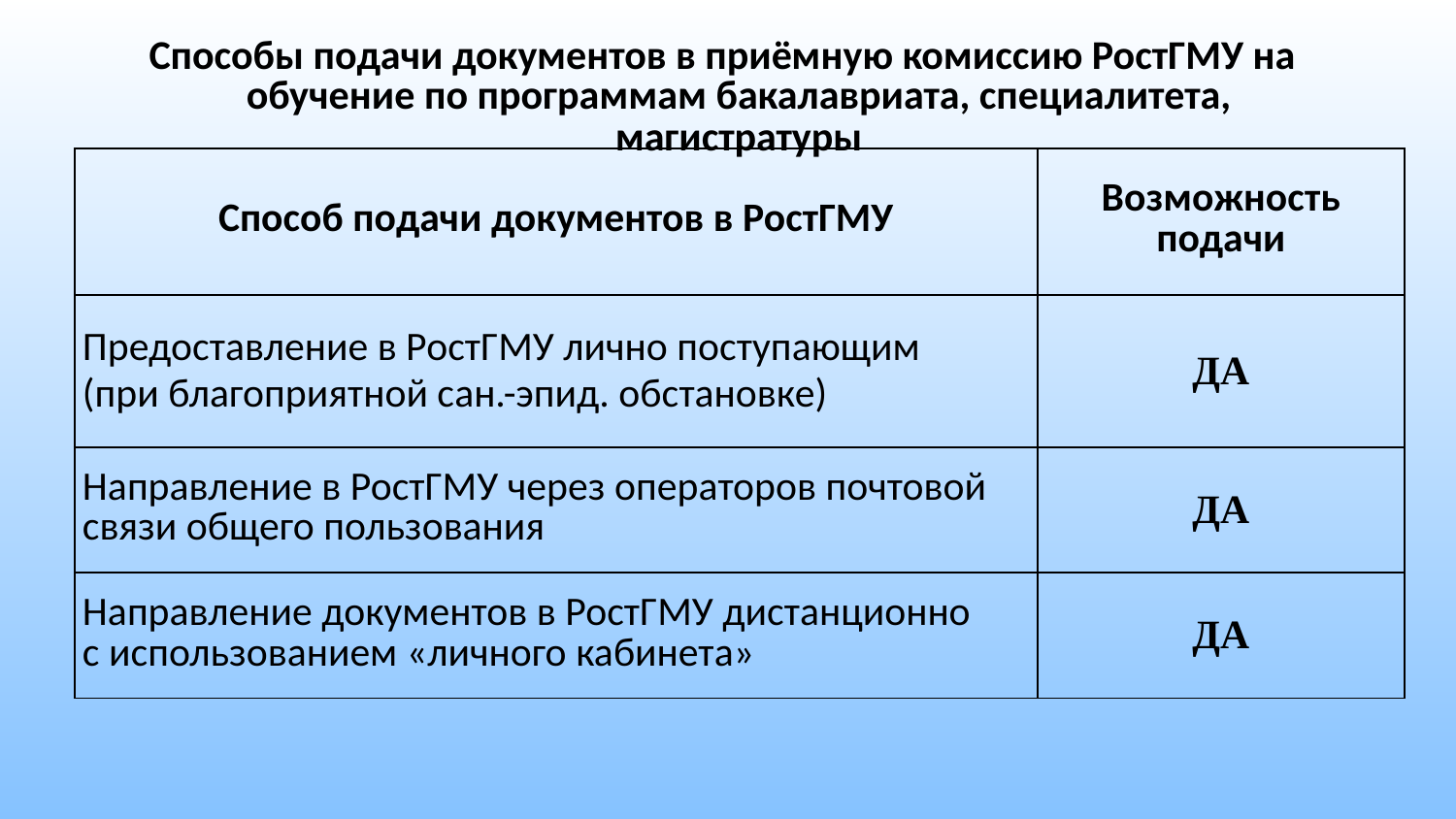

Способы подачи документов в приёмную комиссию РостГМУ на обучение по программам бакалавриата, специалитета, магистратуры

| Способ подачи документов в РостГМУ | Возможность подачи |
| --- | --- |
| Предоставление в РостГМУ лично поступающим (при благоприятной сан.-эпид. обстановке) | ДА |
| Направление в РостГМУ через операторов почтовой связи общего пользования | ДА |
| Направление документов в РостГМУ дистанционно с использованием «личного кабинета» | ДА |